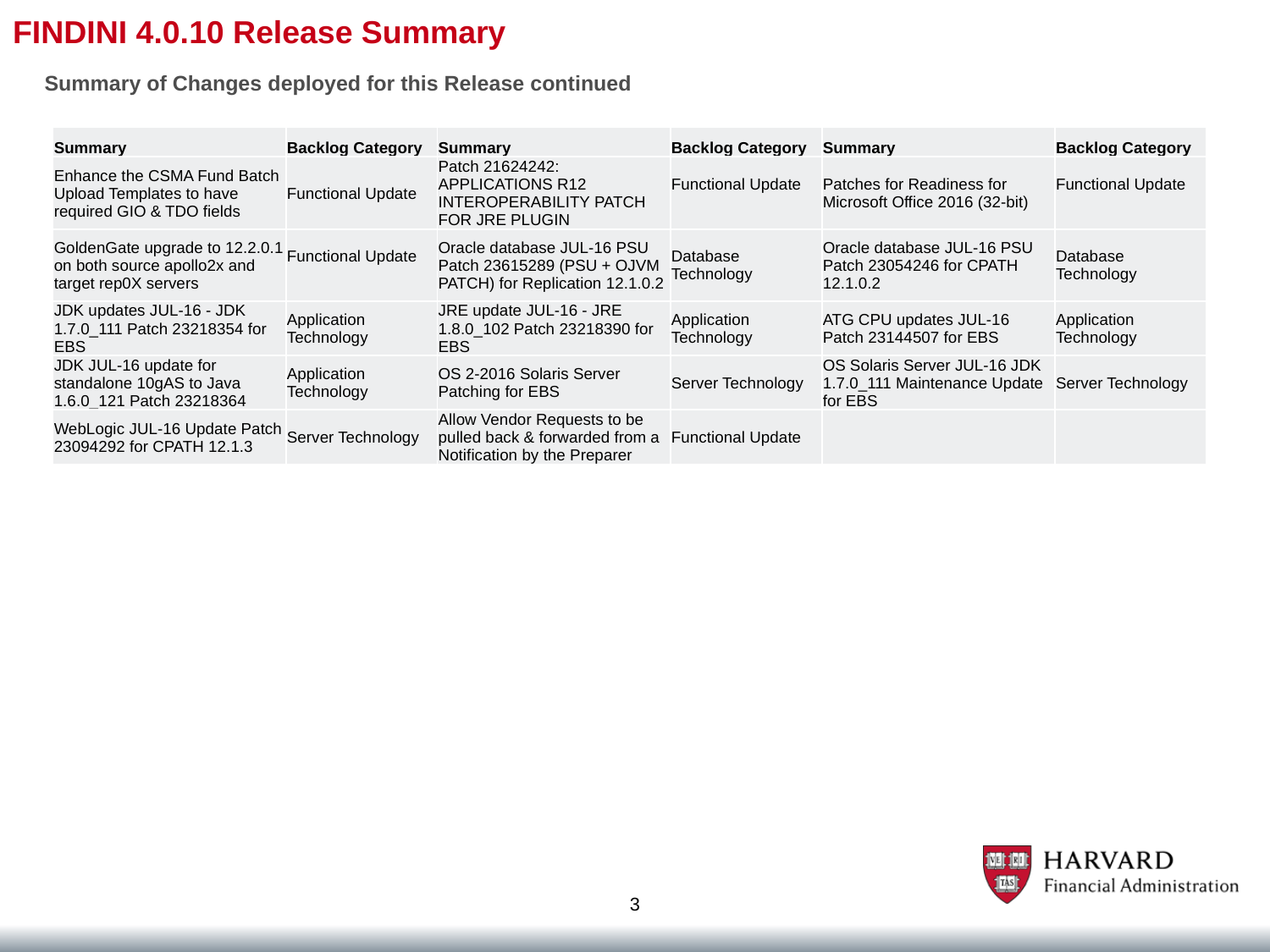

# FINDINI 4.0.10 Release Summary
Summary of Changes deployed for this Release continued

| Summary | Backlog Category | Summary | Backlog Category | Summary | Backlog Category |
| --- | --- | --- | --- | --- | --- |
| Enhance the CSMA Fund Batch Upload Templates to have required GIO & TDO fields | Functional Update | Patch 21624242: APPLICATIONS R12 INTEROPERABILITY PATCH FOR JRE PLUGIN | Functional Update | Patches for Readiness for Microsoft Office 2016 (32-bit) | Functional Update |
| GoldenGate upgrade to 12.2.0.1 on both source apollo2x and target rep0X servers | Functional Update | Oracle database JUL-16 PSU Patch 23615289 (PSU + OJVM PATCH) for Replication 12.1.0.2 | Database Technology | Oracle database JUL-16 PSU Patch 23054246 for CPATH 12.1.0.2 | Database Technology |
| JDK updates JUL-16 - JDK 1.7.0\_111 Patch 23218354 for EBS | Application Technology | JRE update JUL-16 - JRE 1.8.0\_102 Patch 23218390 for EBS | Application Technology | ATG CPU updates JUL-16 Patch 23144507 for EBS | Application Technology |
| JDK JUL-16 update for standalone 10gAS to Java 1.6.0\_121 Patch 23218364 | Application Technology | OS 2-2016 Solaris Server Patching for EBS | Server Technology | OS Solaris Server JUL-16 JDK 1.7.0\_111 Maintenance Update for EBS | Server Technology |
| WebLogic JUL-16 Update Patch 23094292 for CPATH 12.1.3 | Server Technology | Allow Vendor Requests to be pulled back & forwarded from a Notification by the Preparer | Functional Update |  |  |
3